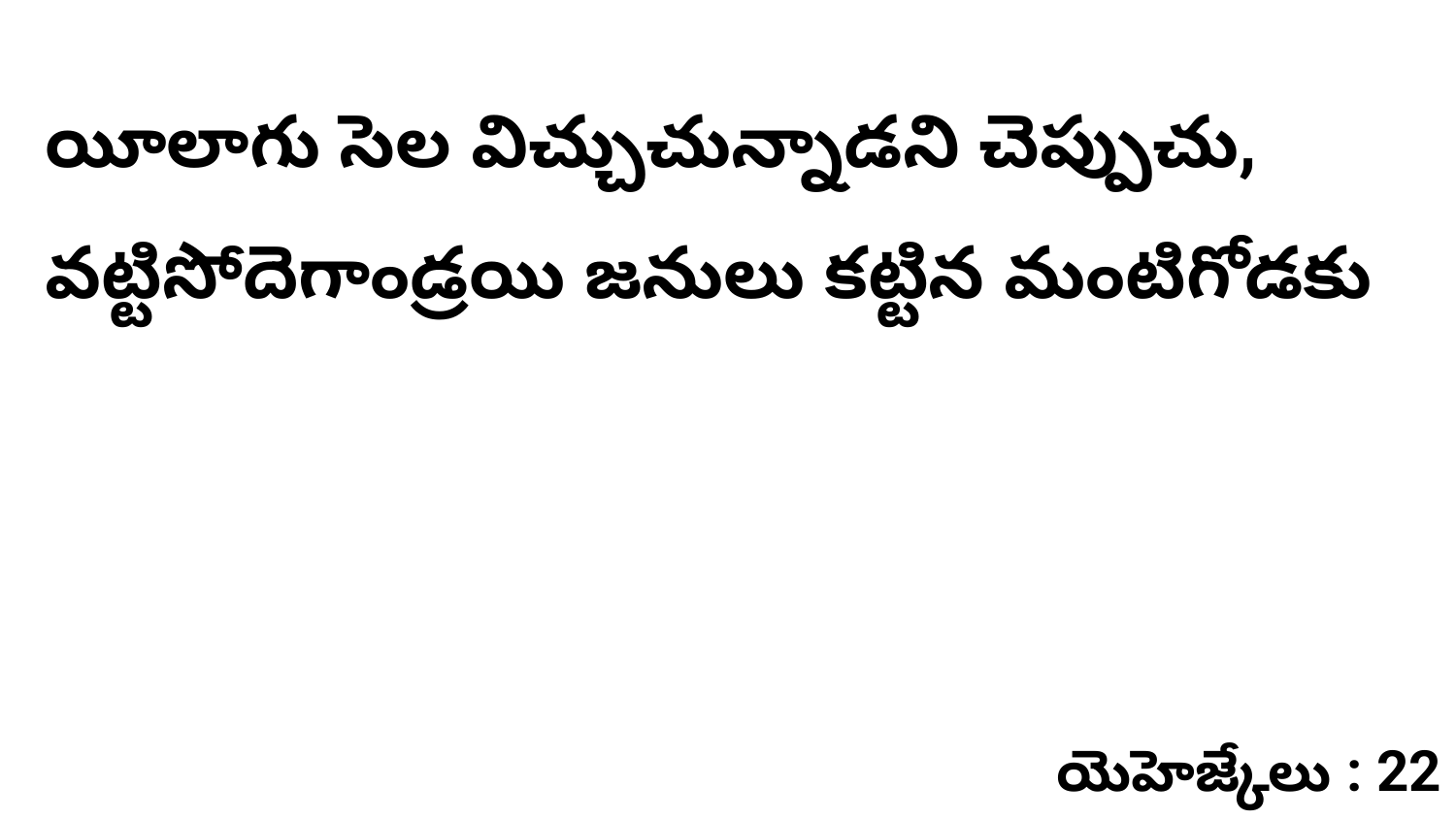

యీలాగు సెల విచ్చుచున్నాడని చెప్పుచు, వట్టిసోదెగాండ్రయి జనులు కట్టిన మంటిగోడకు
యెహెజ్కేలు : 22